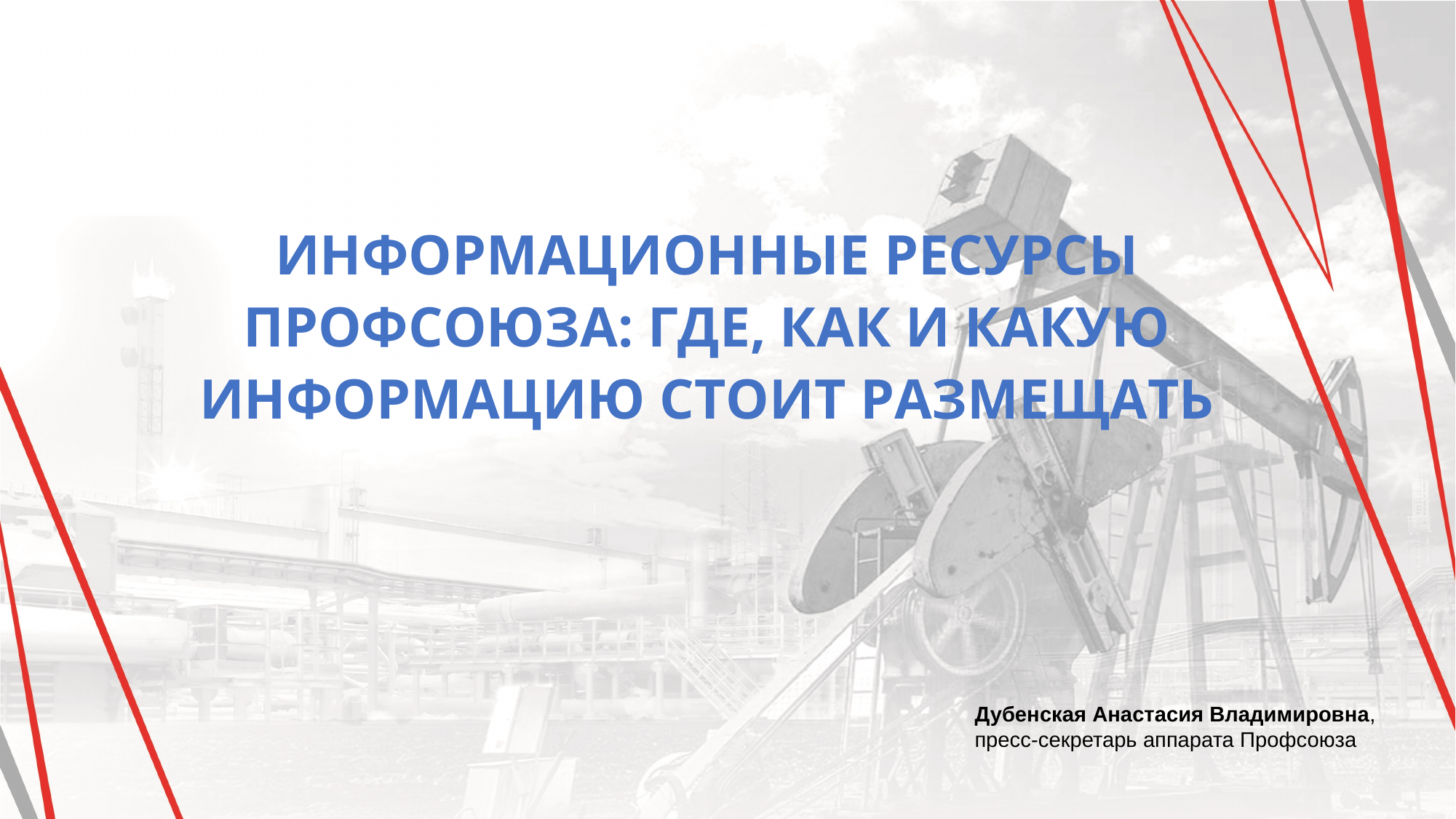

Информационные ресурсы Профсоюза: где, как и какую информацию стоит размещать
Дубенская Анастасия Владимировна,
пресс-секретарь аппарата Профсоюза